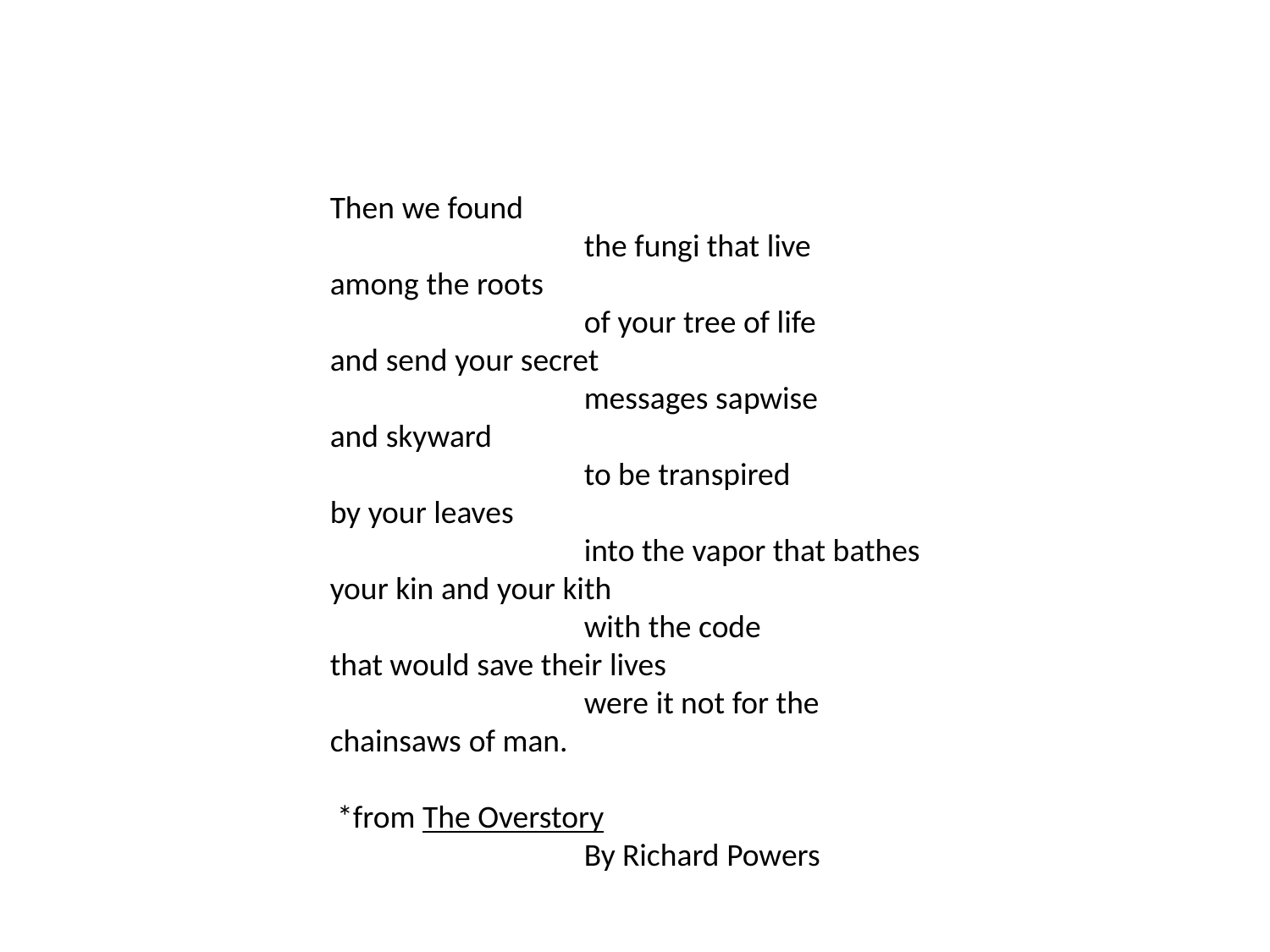

Then we found
		the fungi that live
among the roots
		of your tree of life
and send your secret
		messages sapwise
and skyward
		to be transpired
by your leaves
		into the vapor that bathes
your kin and your kith
		with the code
that would save their lives
		were it not for the chainsaws of man.

 *from The Overstory
		By Richard Powers